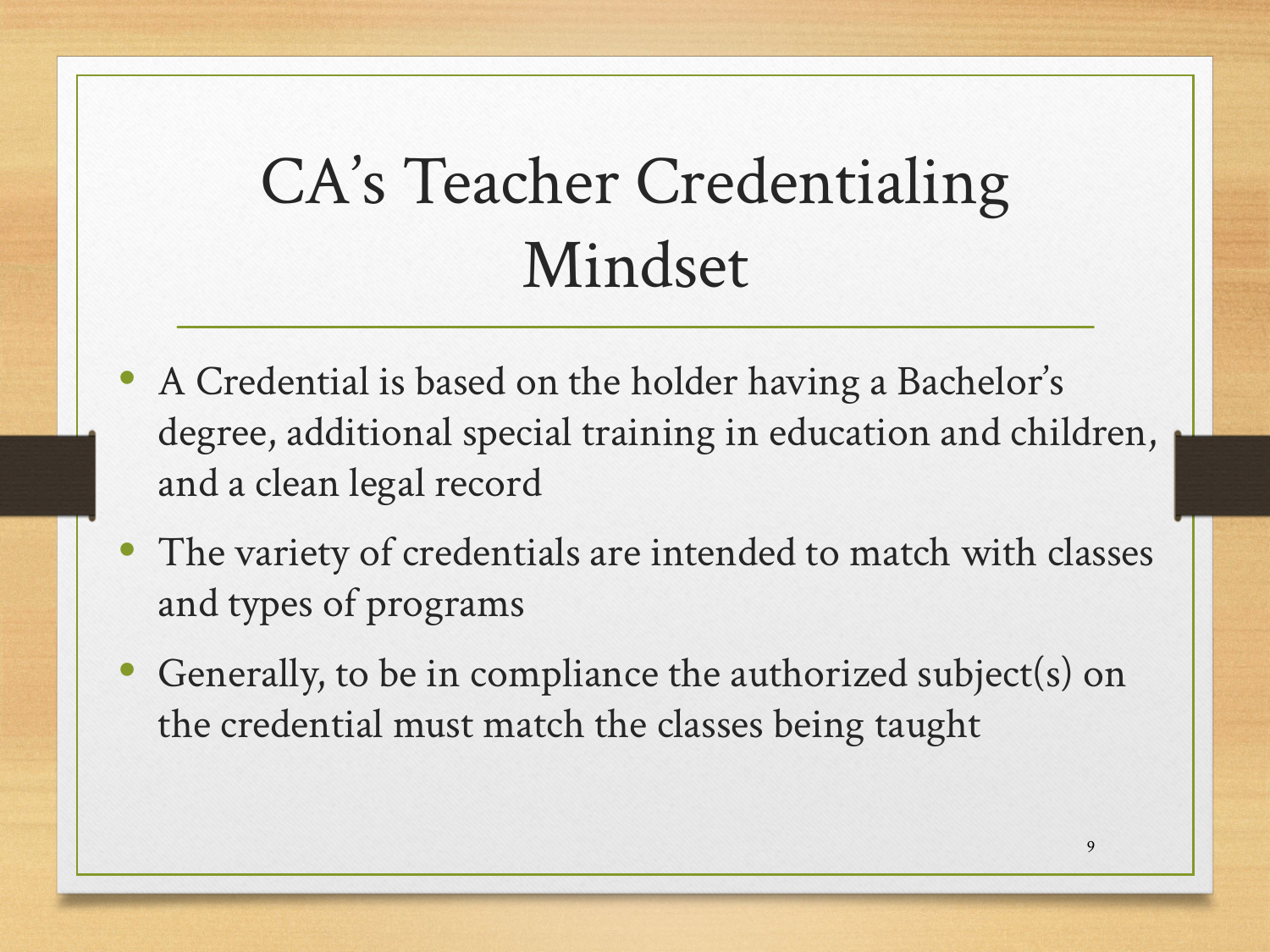

# CA’s Teacher Credentialing Mindset
A Credential is based on the holder having a Bachelor’s degree, additional special training in education and children, and a clean legal record
The variety of credentials are intended to match with classes and types of programs
Generally, to be in compliance the authorized subject(s) on the credential must match the classes being taught
9